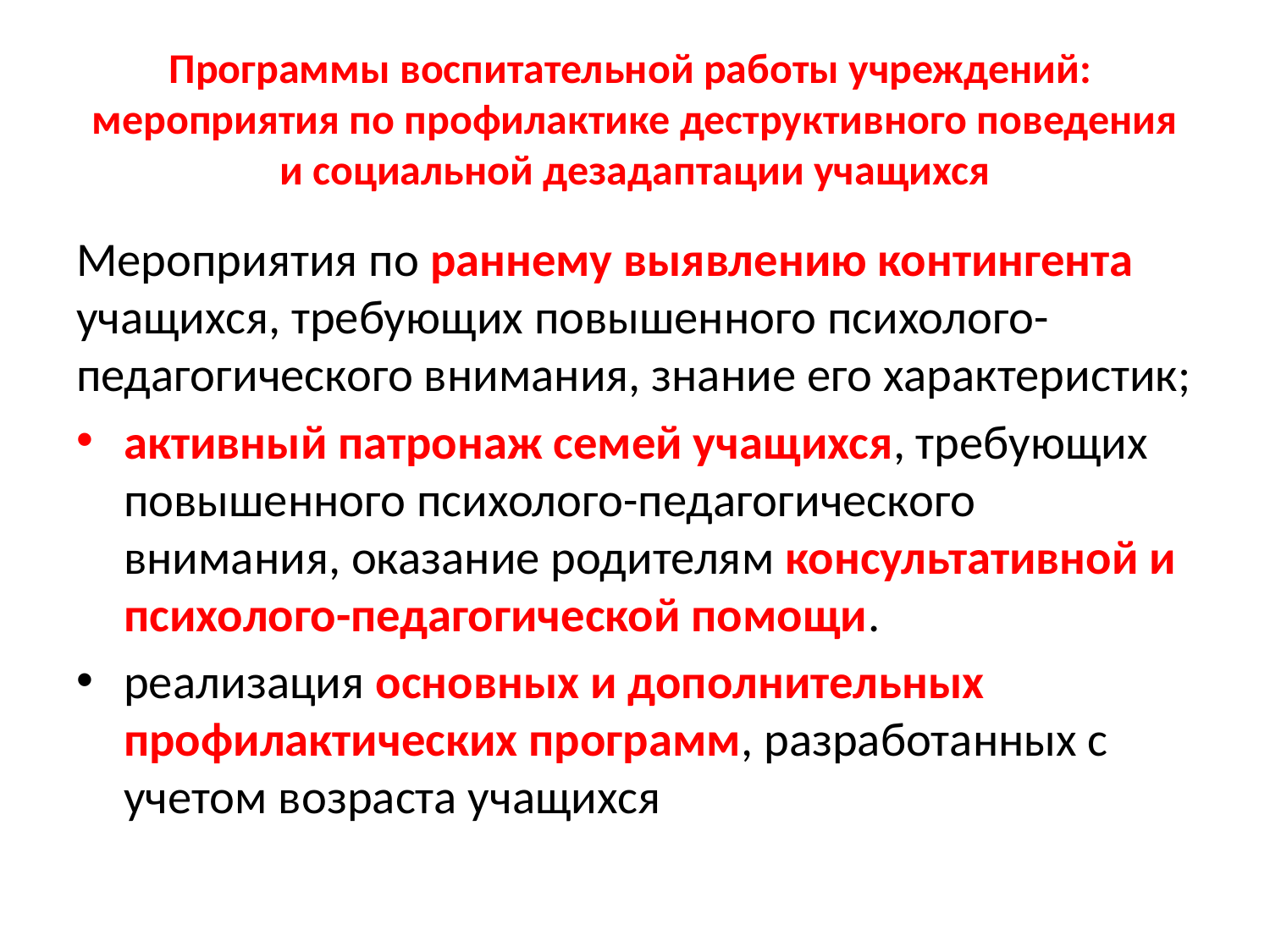

# Программы воспитательной работы учреждений:  мероприятия по профилактике деструктивного поведения и социальной дезадаптации учащихся
Мероприятия по раннему выявлению контингента учащихся, требующих повышенного психолого-педагогического внимания, знание его характеристик;
активный патронаж семей учащихся, требующих повышенного психолого-педагогического внимания, оказание родителям консультативной и психолого-педагогической помощи.
реализация основных и дополнительных профилактических программ, разработанных с учетом возраста учащихся